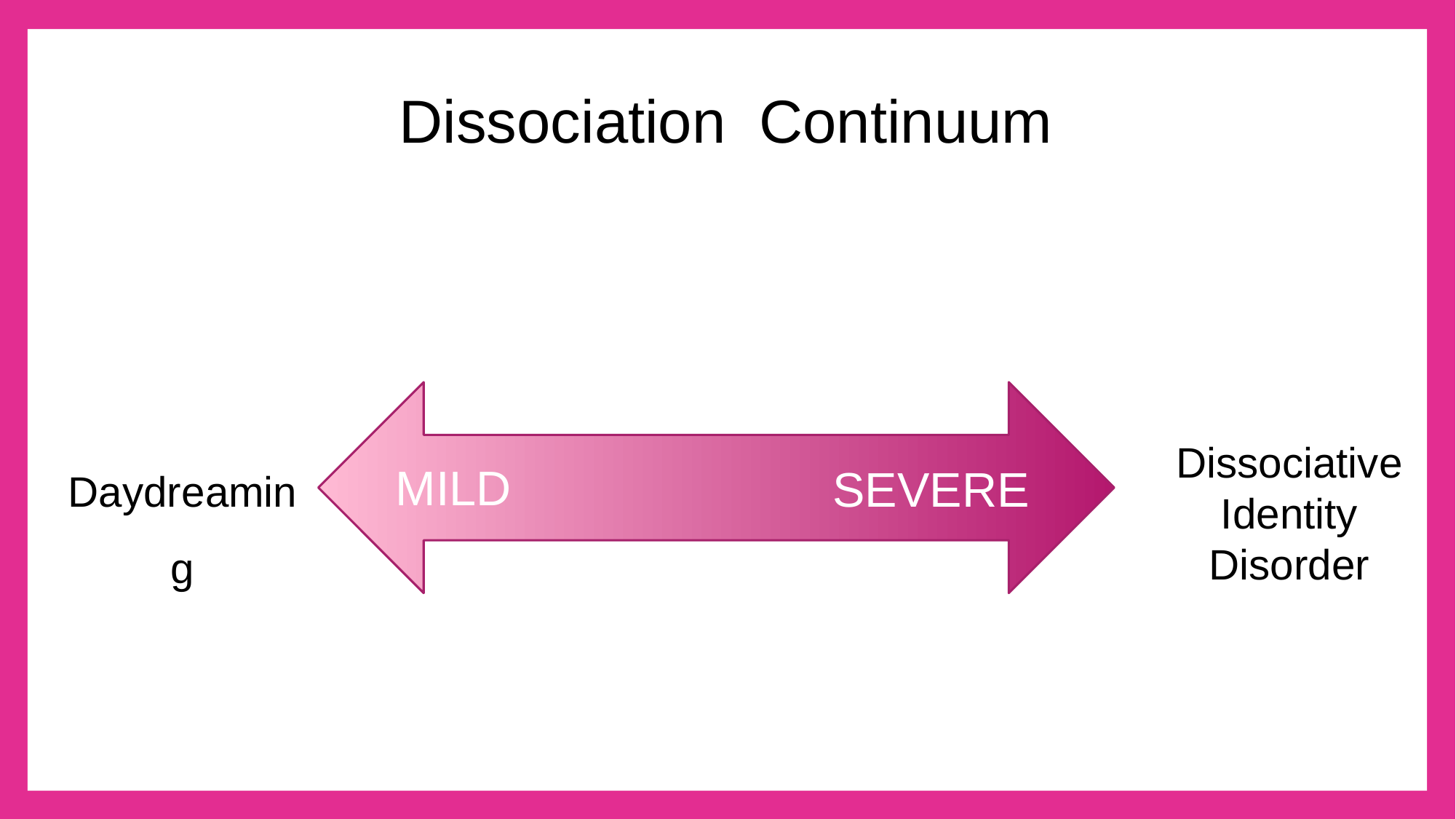

# Dissociation  Continuum

Dissociative Identity Disorder
Daydreaming
MILD
SEVERE